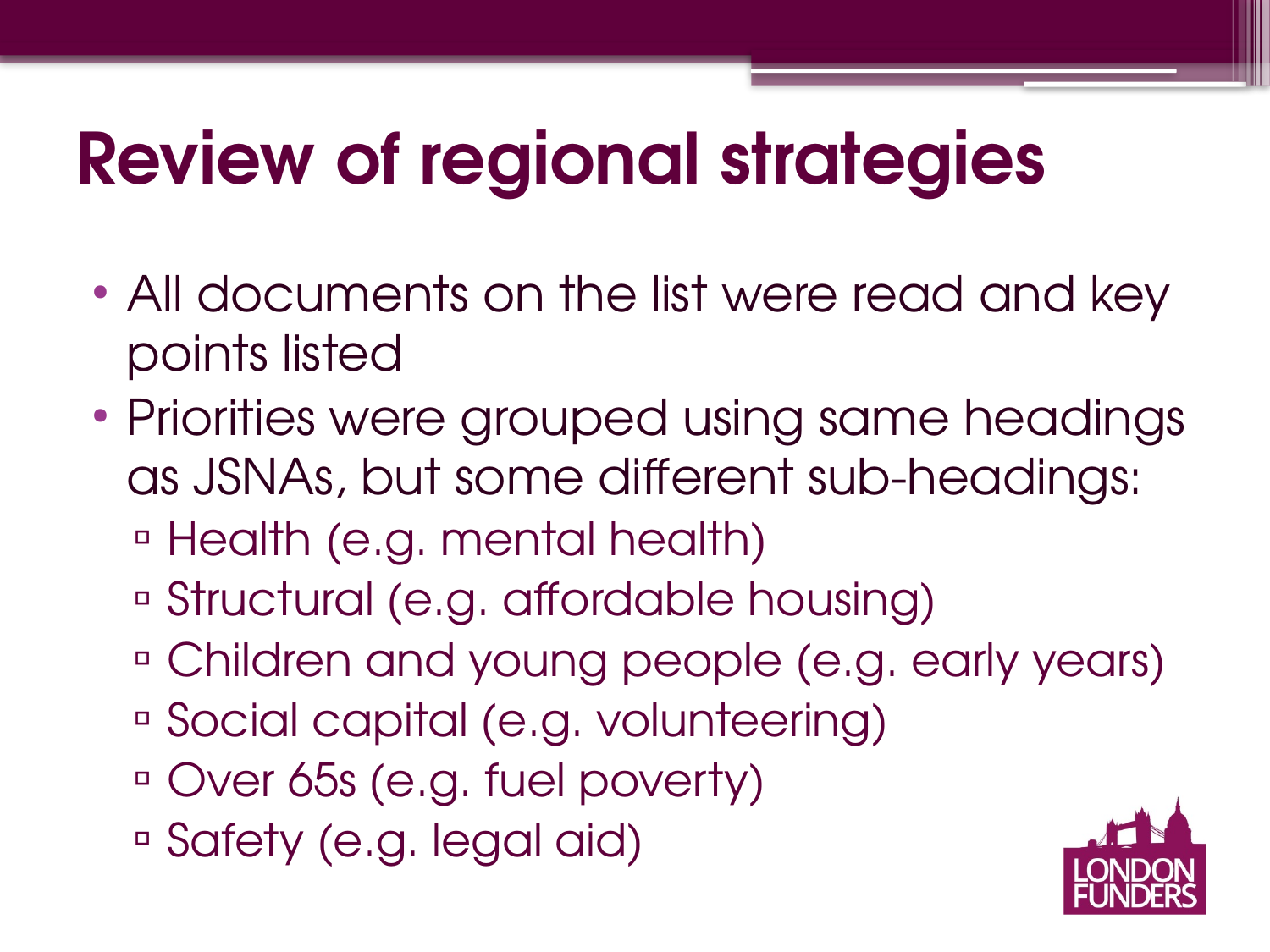

# Review of regional strategies
All documents on the list were read and key points listed
Priorities were grouped using same headings as JSNAs, but some different sub-headings:
Health (e.g. mental health)
Structural (e.g. affordable housing)
Children and young people (e.g. early years)
Social capital (e.g. volunteering)
Over 65s (e.g. fuel poverty)
Safety (e.g. legal aid)